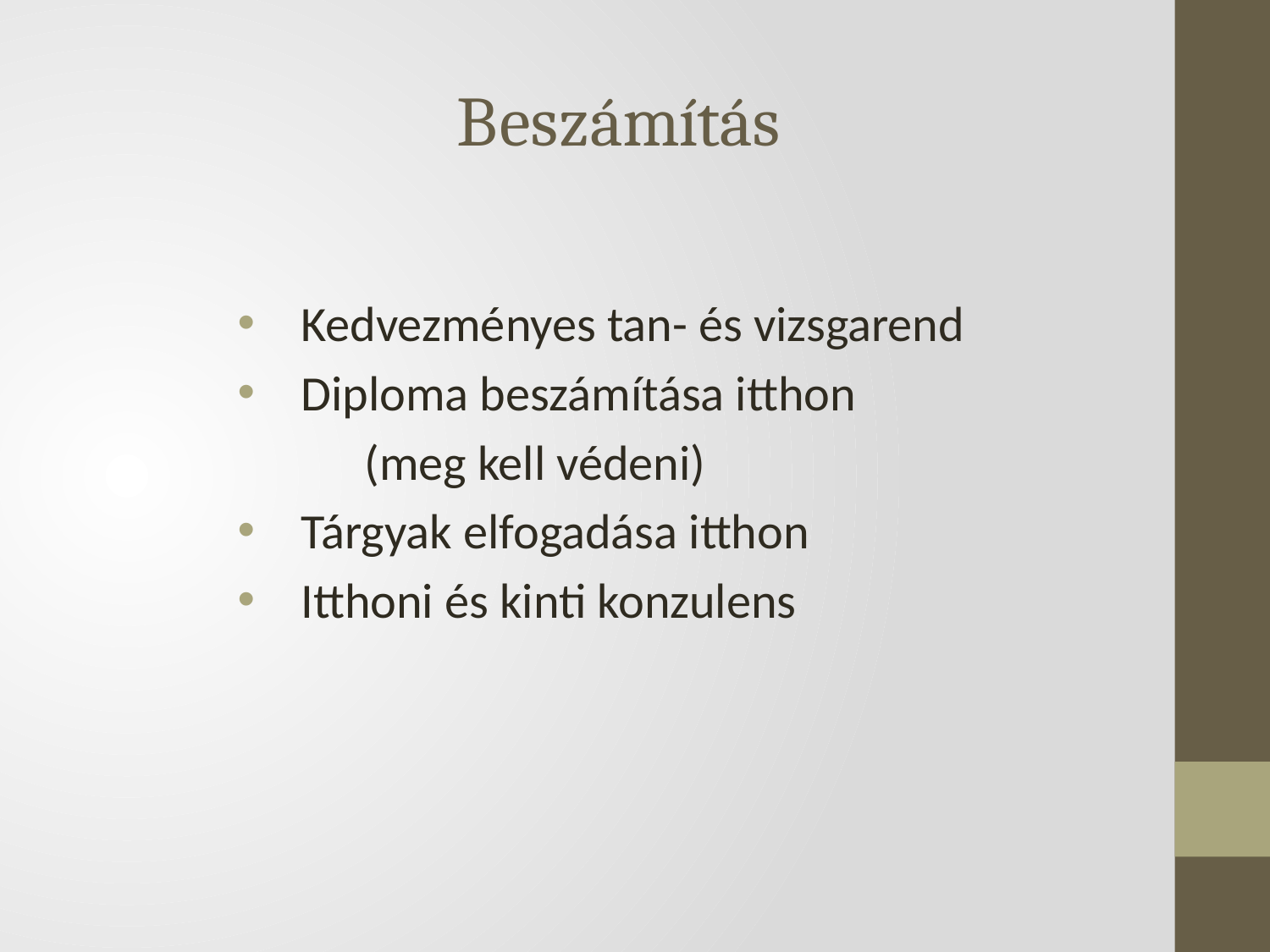

# Beszámítás
Kedvezményes tan- és vizsgarend
Diploma beszámítása itthon
	(meg kell védeni)
Tárgyak elfogadása itthon
Itthoni és kinti konzulens